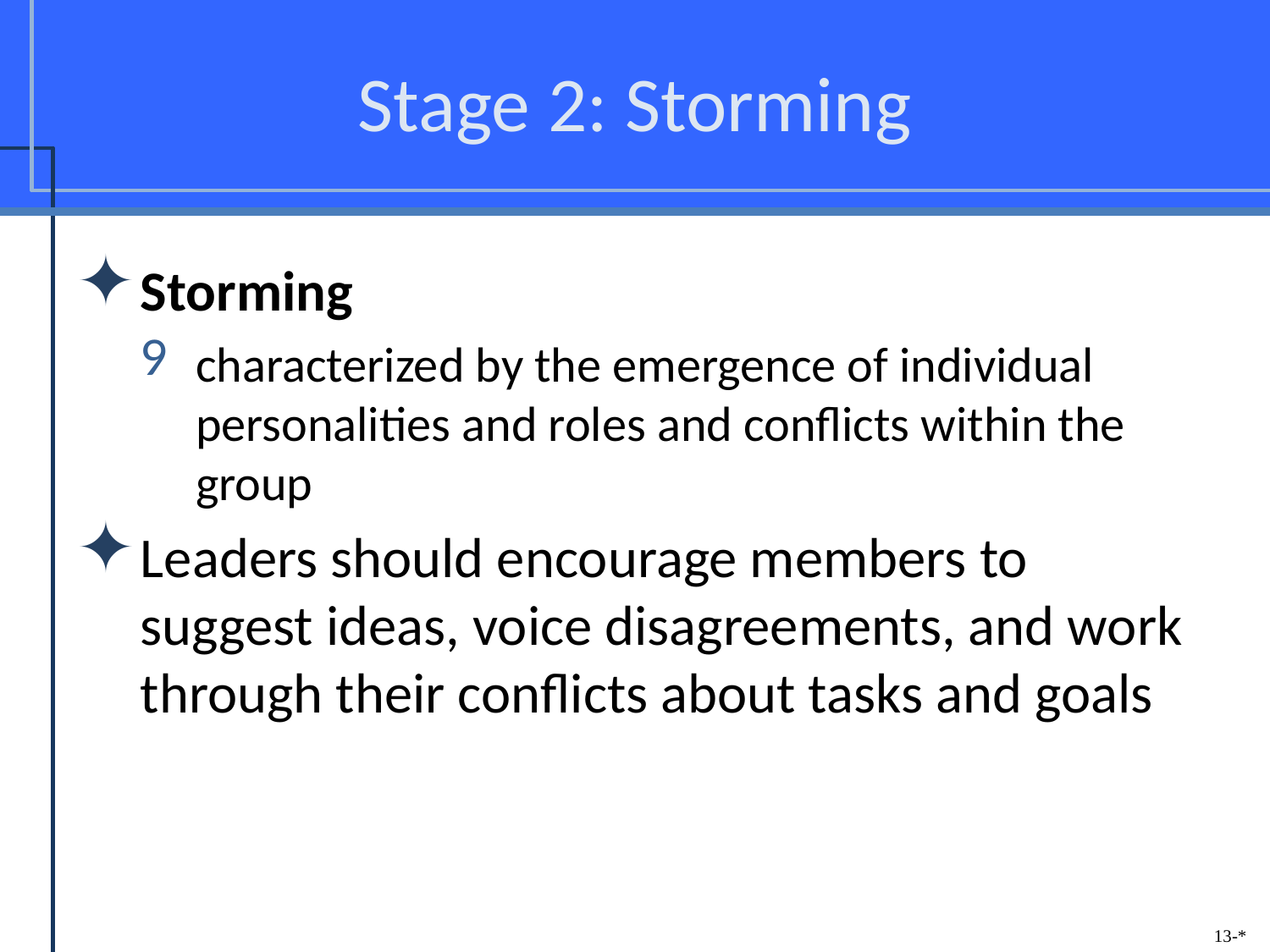

# Stage 2: Storming
Storming
characterized by the emergence of individual personalities and roles and conflicts within the group
Leaders should encourage members to suggest ideas, voice disagreements, and work through their conflicts about tasks and goals